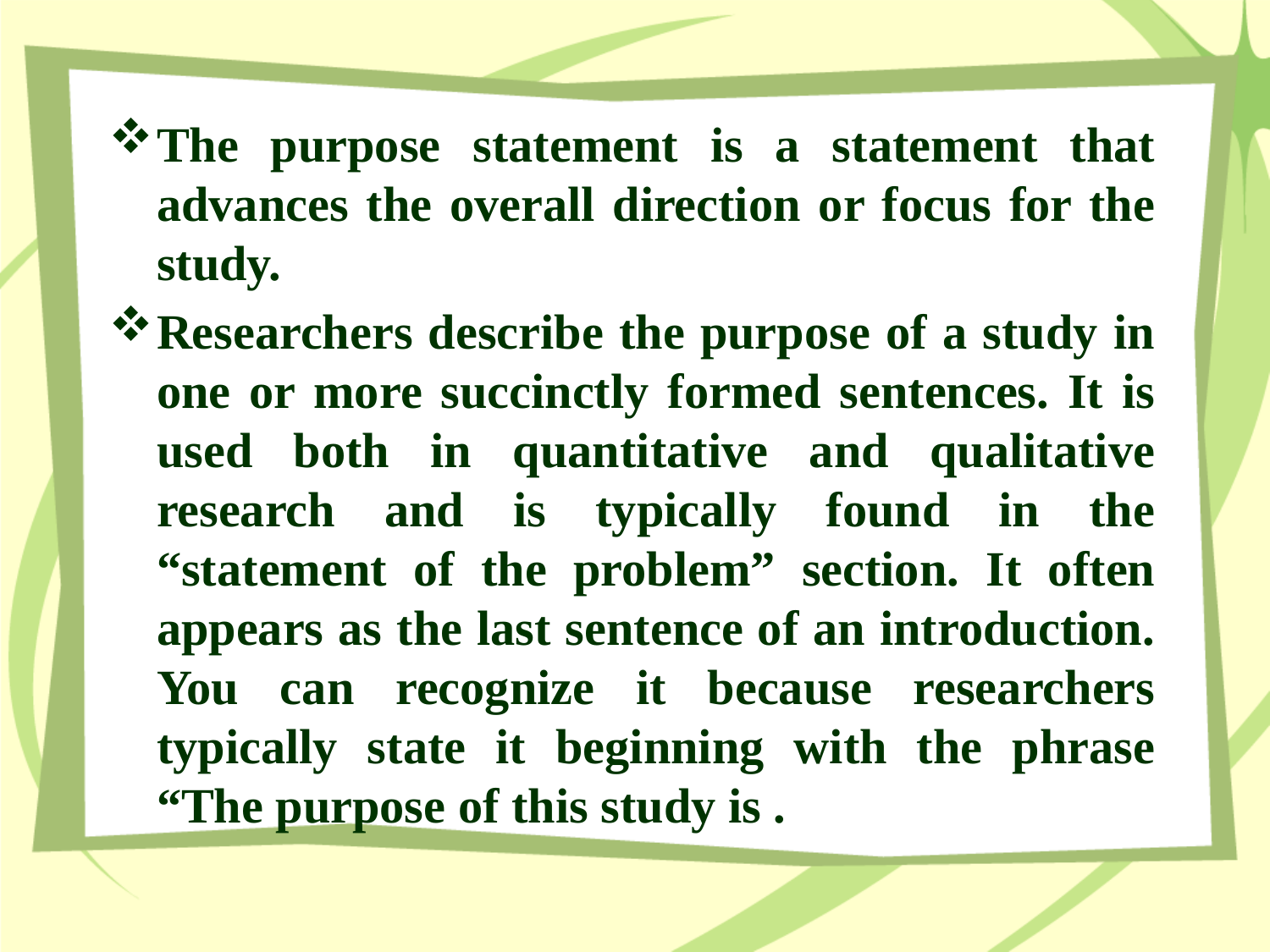

The purpose statement is a statement that advances the overall direction or focus for the study.
Researchers describe the purpose of a study in one or more succinctly formed sentences. It is used both in quantitative and qualitative research and is typically found in the “statement of the problem” section. It often appears as the last sentence of an introduction. You can recognize it because researchers typically state it beginning with the phrase “The purpose of this study is .